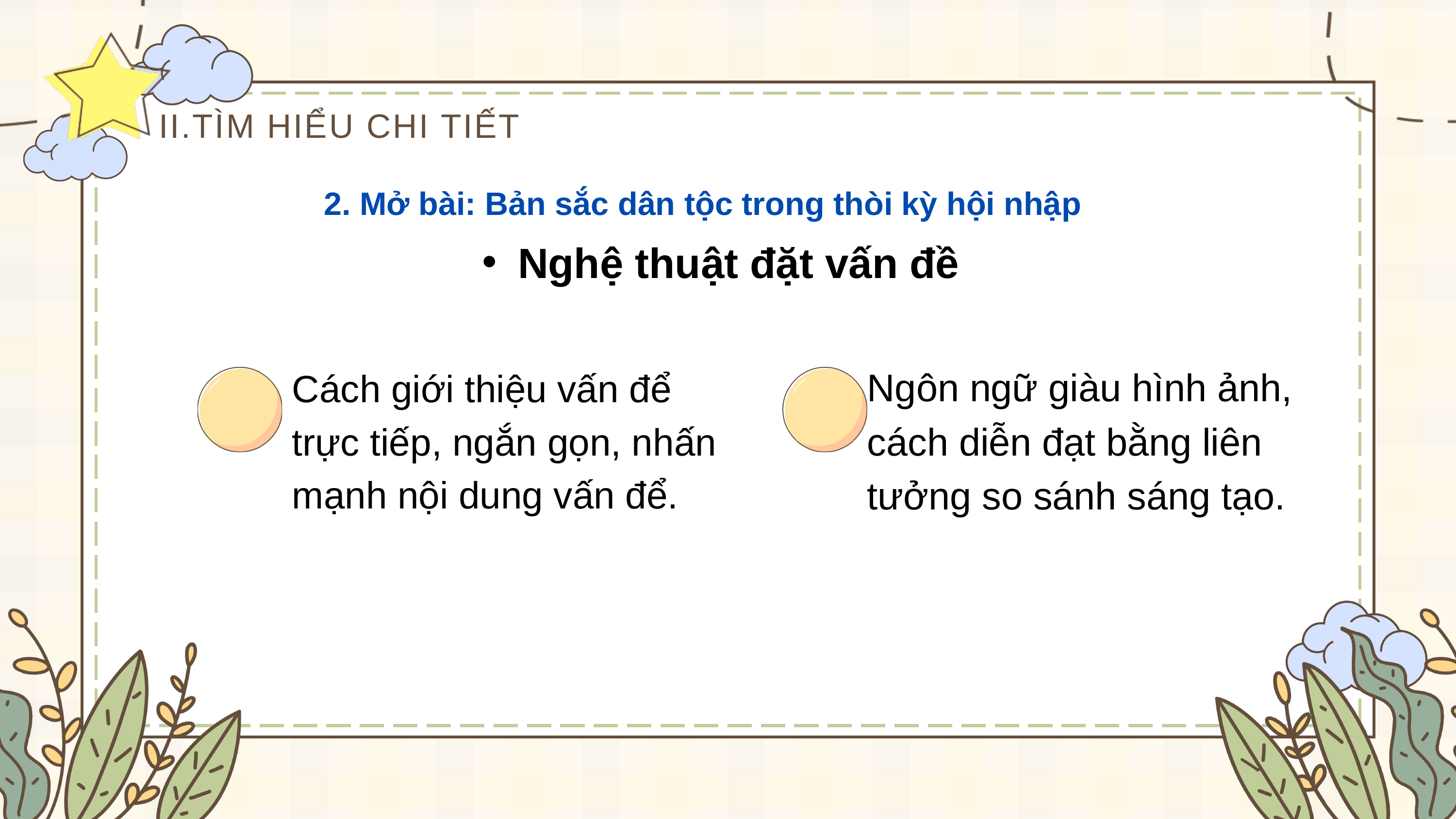

II.TÌM HIỂU CHI TIẾT

2. Mở bài: Bản sắc dân tộc trong thòi kỳ hội nhập
Nghệ thuật đặt vấn đề
Ngôn ngữ giàu hình ảnh, cách diễn đạt bằng liên tưởng so sánh sáng tạo.
Cách giới thiệu vấn để trực tiếp, ngắn gọn, nhấn mạnh nội dung vấn để.